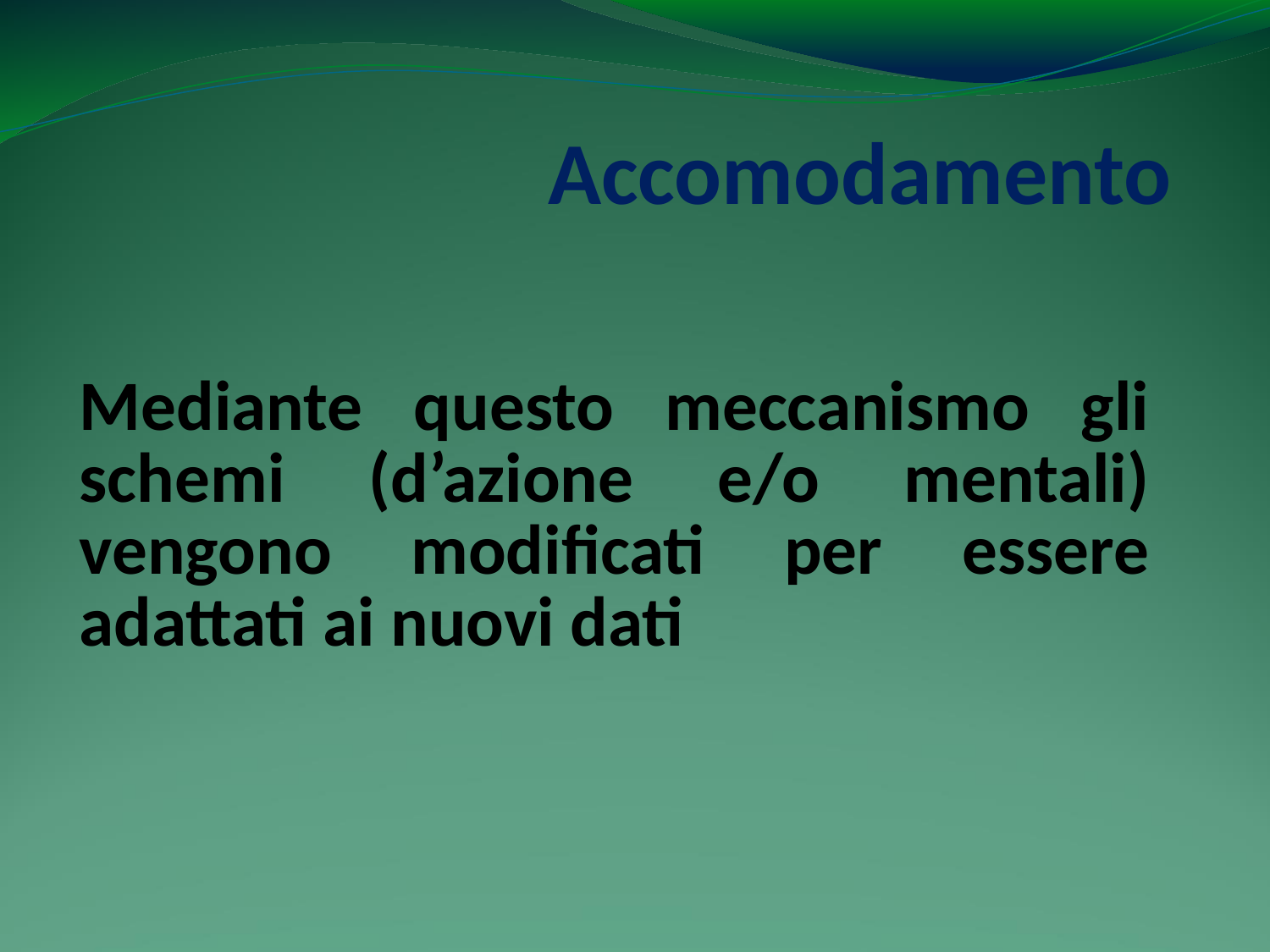

Accomodamento

Mediante questo meccanismo gli schemi (d’azione e/o mentali) vengono modificati per essere adattati ai nuovi dati